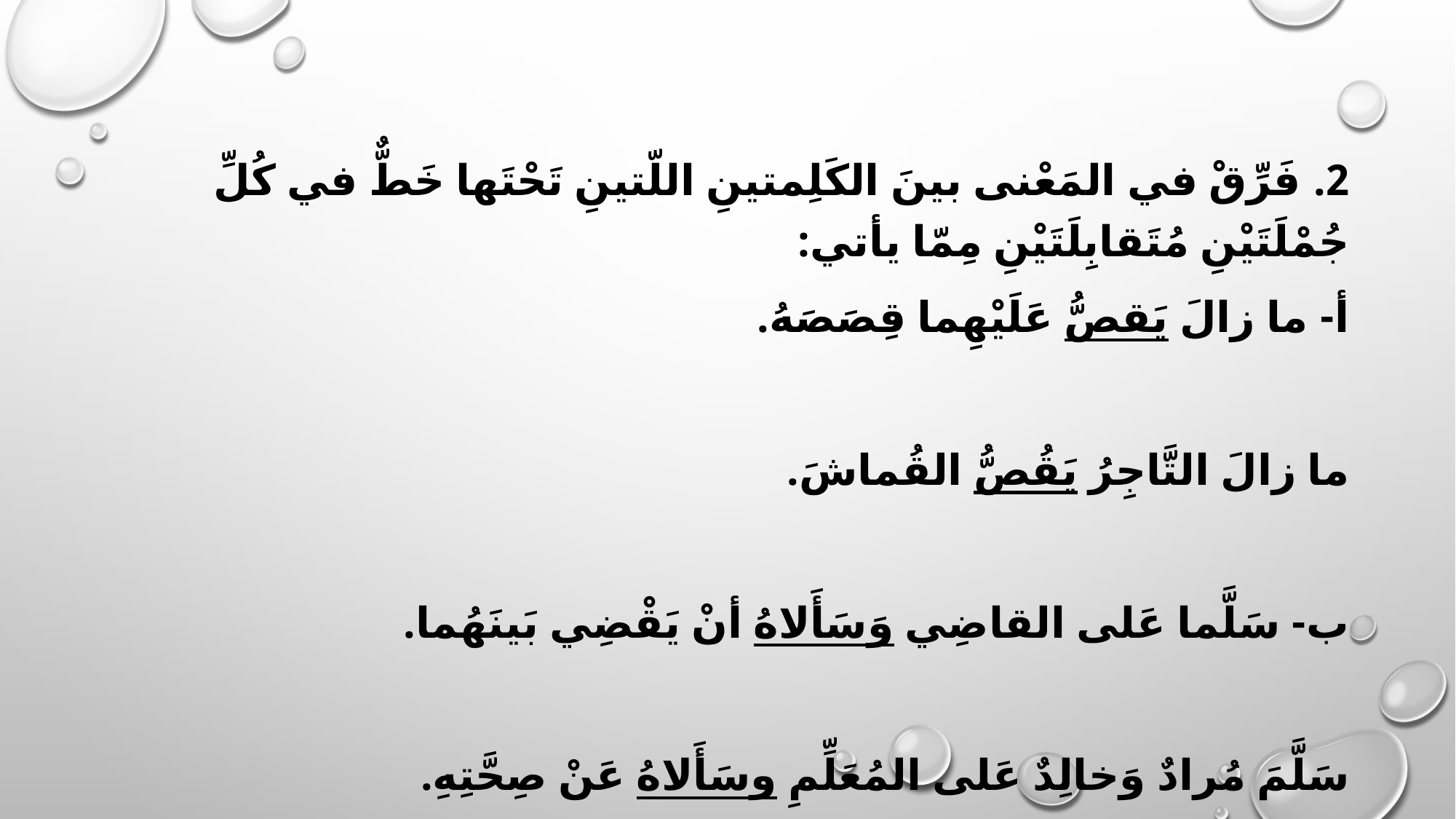

2. فَرِّقْ في المَعْنى بينَ الكَلِمتينِ اللّتينِ تَحْتَها خَطٌّ في كُلِّ جُمْلَتَيْنِ مُتَقابِلَتَيْنِ مِمّا يأتي:
أ- ما زالَ يَقصُّ عَلَيْهِما قِصَصَهُ.

ما زالَ التَّاجِرُ يَقُصُّ القُماشَ.

ب- سَلَّما عَلى القاضِي وَسَأَلاهُ أنْ يَقْضِي بَينَهُما.

سَلَّمَ مُرادٌ وَخالِدٌ عَلى المُعَلِّمِ وسَأَلاهُ عَنْ صِحَّتِهِ.